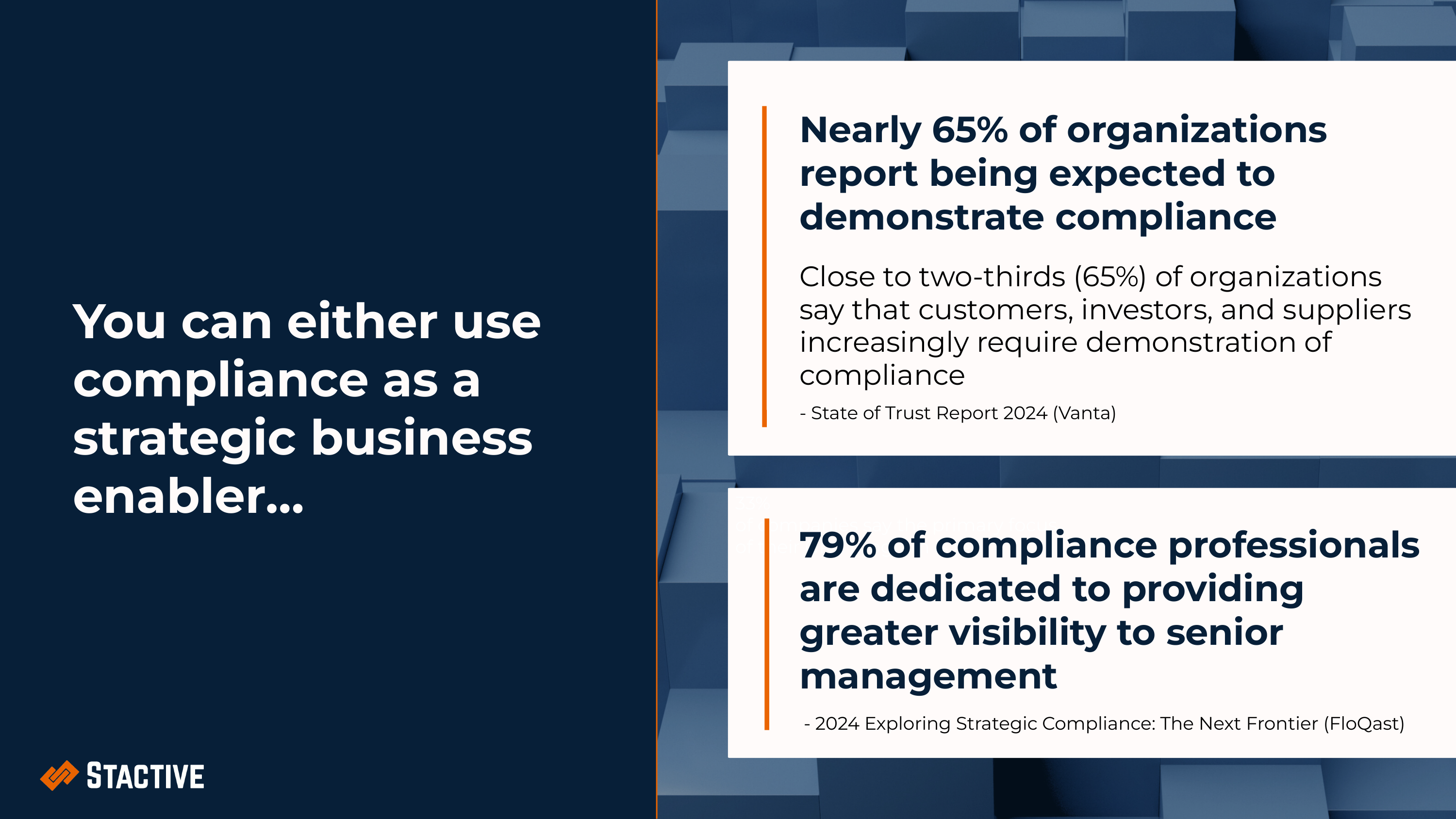

Nearly 65% of organizations report being expected to demonstrate compliance
Close to two-thirds (65%) of organizations say that customers, investors, and suppliers increasingly require demonstration of compliance
- State of Trust Report 2024 (Vanta)
You can either use compliance as a strategic business enabler…
33%
of companies say the primary focus
of their GRC program is rep

79% of compliance professionals are dedicated to providing greater visibility to senior management
- 2024 Exploring Strategic Compliance: The Next Frontier (FloQast)